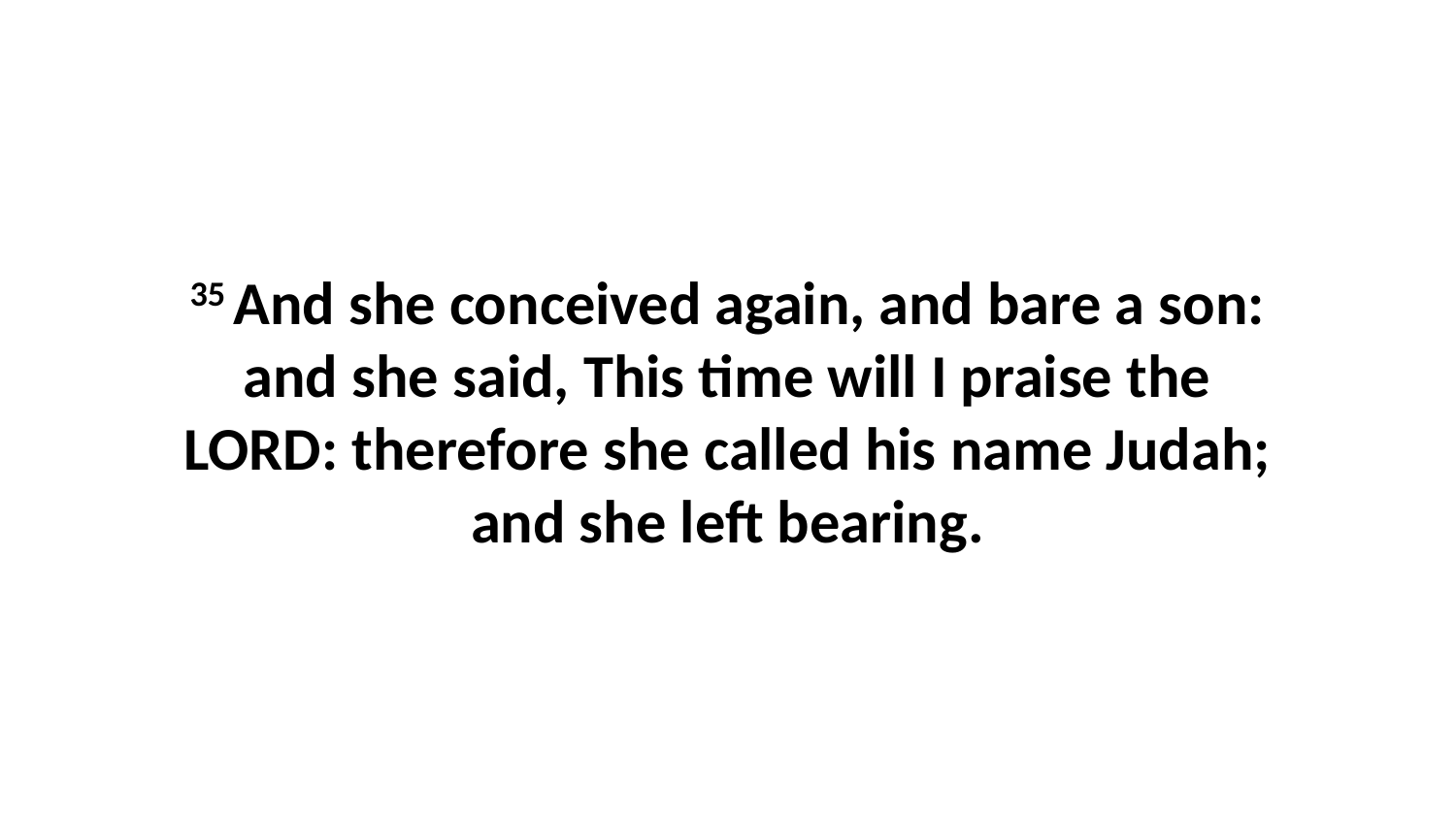

35 And she conceived again, and bare a son: and she said, This time will I praise the LORD: therefore she called his name Judah; and she left bearing.